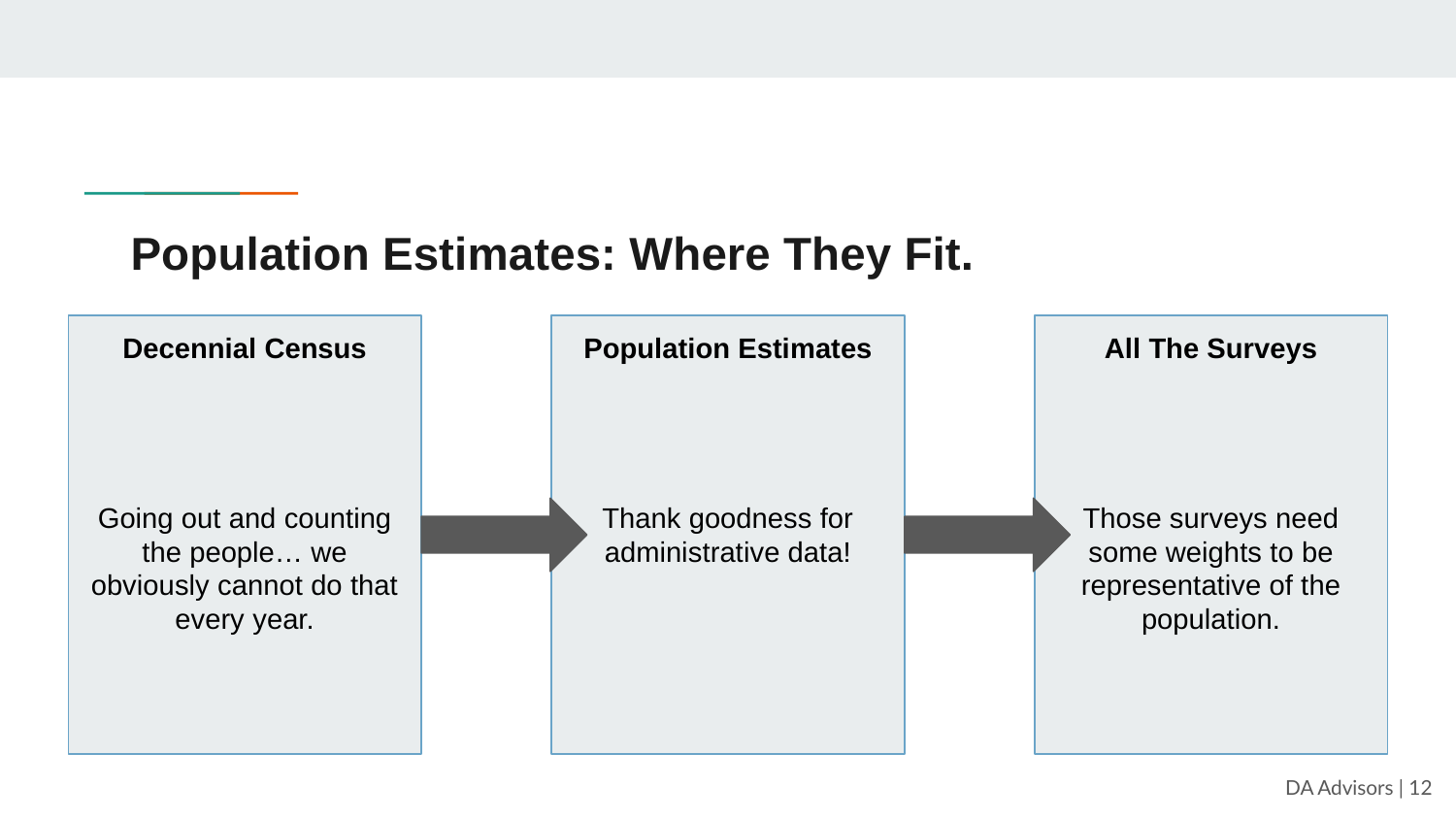

# Population Estimates: Where They Fit.
Decennial Census

Going out and counting the people… we obviously cannot do that every year.
Population Estimates

Thank goodness for administrative data!
All The Surveys

Those surveys need some weights to be representative of the population.

DA Advisors | 12